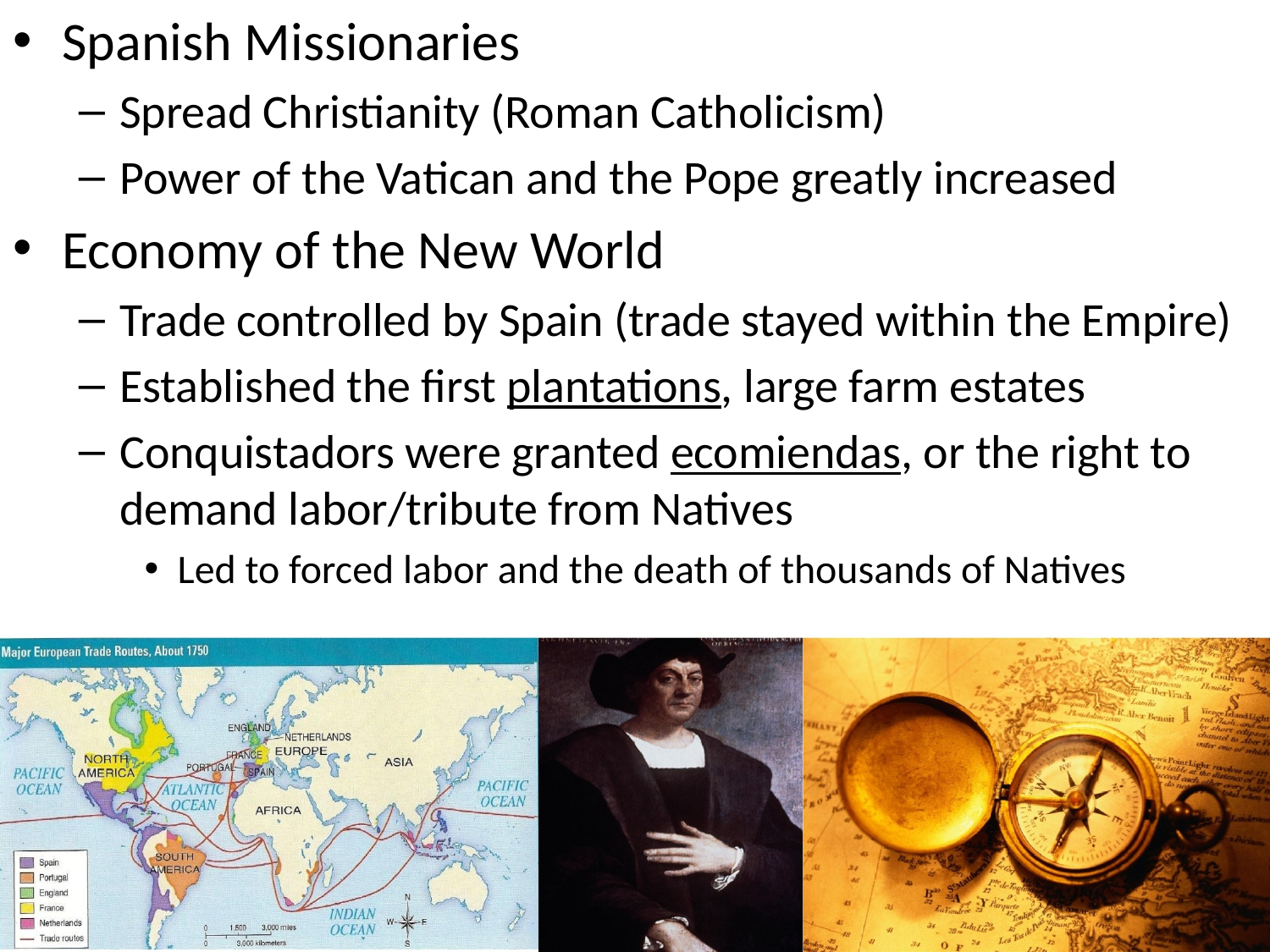

Spanish Missionaries
Spread Christianity (Roman Catholicism)
Power of the Vatican and the Pope greatly increased
Economy of the New World
Trade controlled by Spain (trade stayed within the Empire)
Established the first plantations, large farm estates
Conquistadors were granted ecomiendas, or the right to demand labor/tribute from Natives
Led to forced labor and the death of thousands of Natives